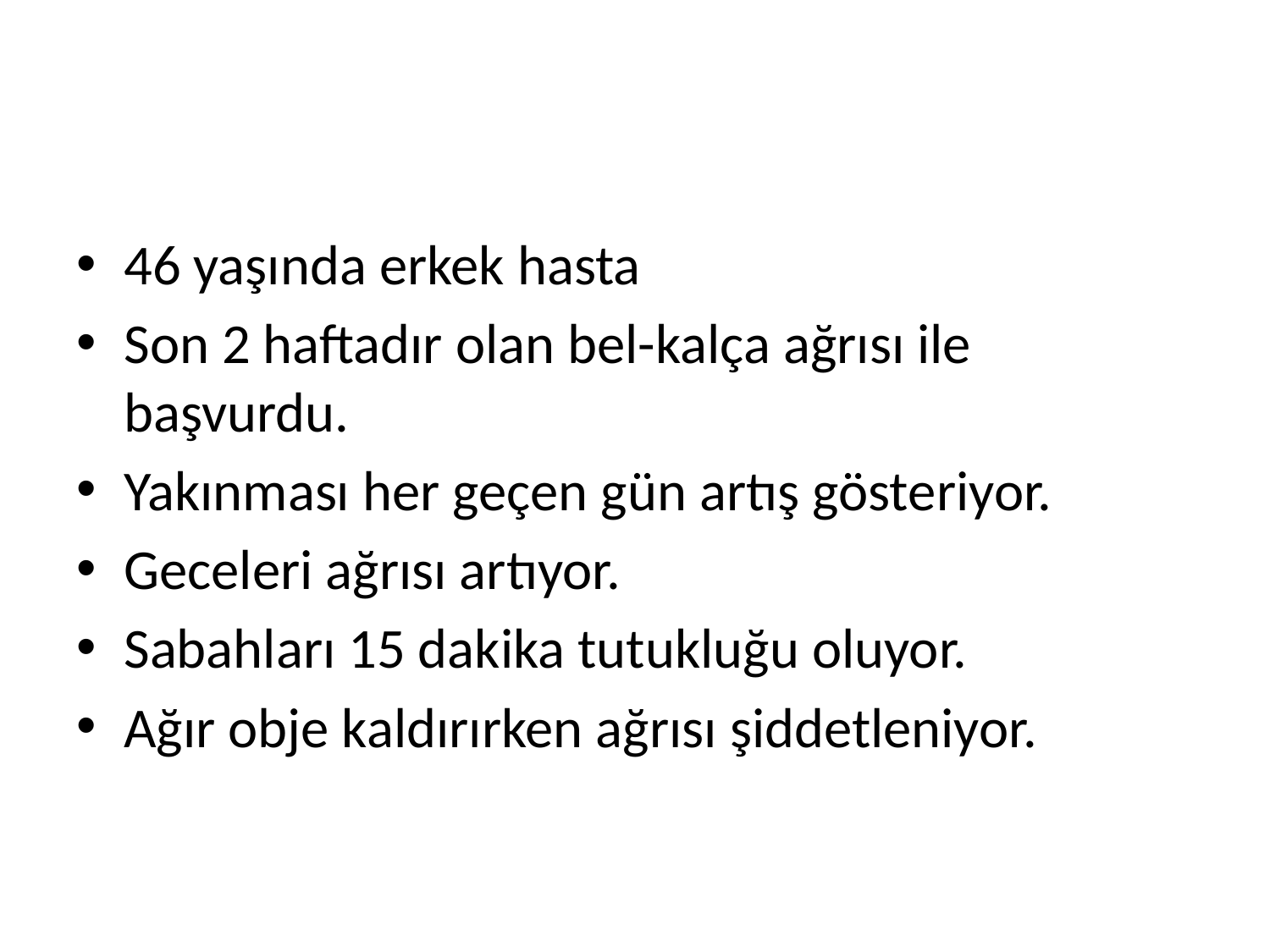

#
46 yaşında erkek hasta
Son 2 haftadır olan bel-kalça ağrısı ile başvurdu.
Yakınması her geçen gün artış gösteriyor.
Geceleri ağrısı artıyor.
Sabahları 15 dakika tutukluğu oluyor.
Ağır obje kaldırırken ağrısı şiddetleniyor.